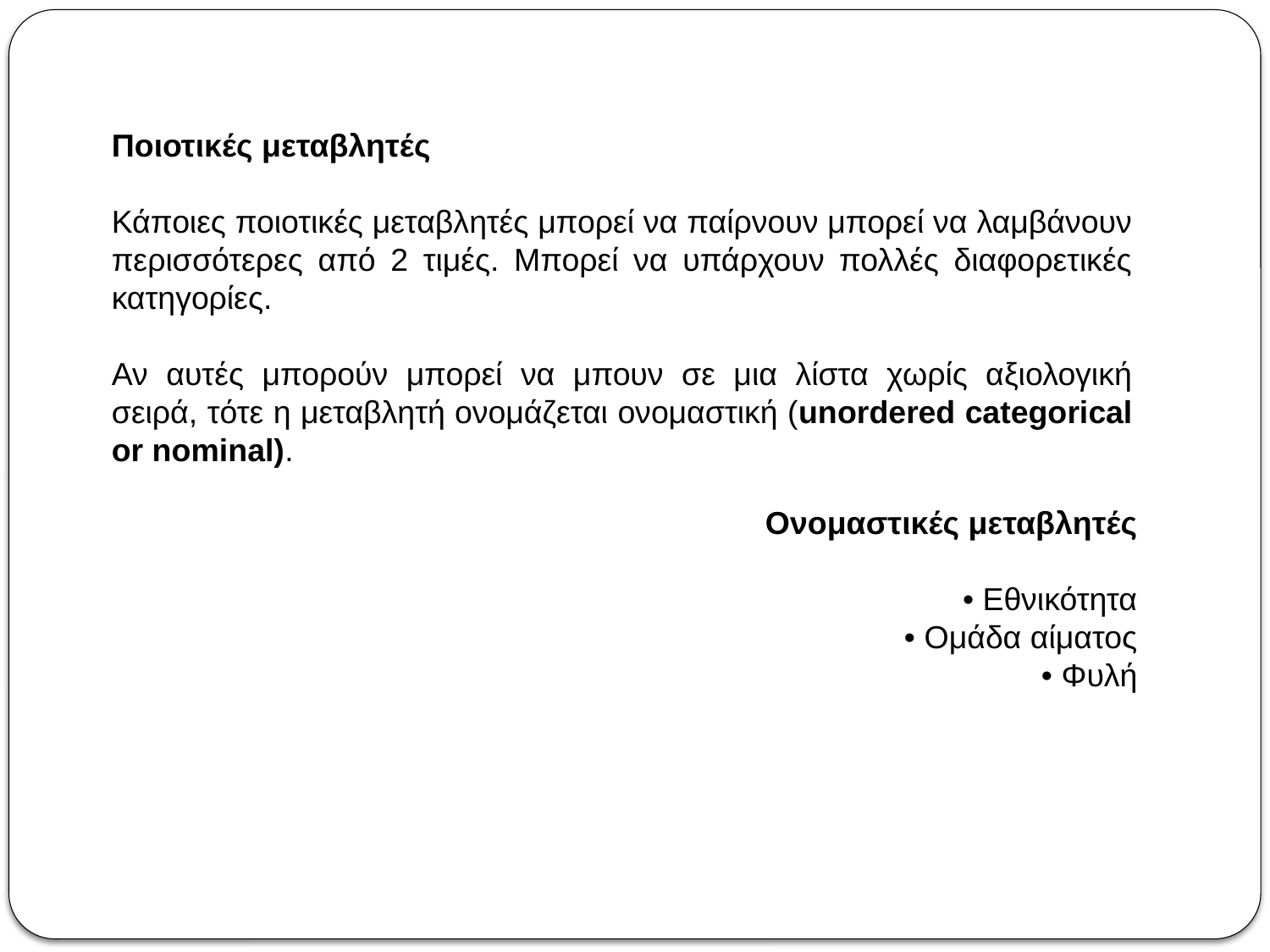

Ποιοτικές μεταβλητές

Κάποιες ποιοτικές μεταβλητές μπορεί να παίρνουν μπορεί να λαμβάνουν περισσότερες από 2 τιμές. Μπορεί να υπάρχουν πολλές διαφορετικές κατηγορίες.

Αν αυτές μπορούν μπορεί να μπουν σε μια λίστα χωρίς αξιολογική σειρά, τότε η μεταβλητή ονομάζεται ονομαστική (unordered categorical or nominal).
Ονομαστικές μεταβλητές
• Εθνικότητα
• Ομάδα αίματος
• Φυλή